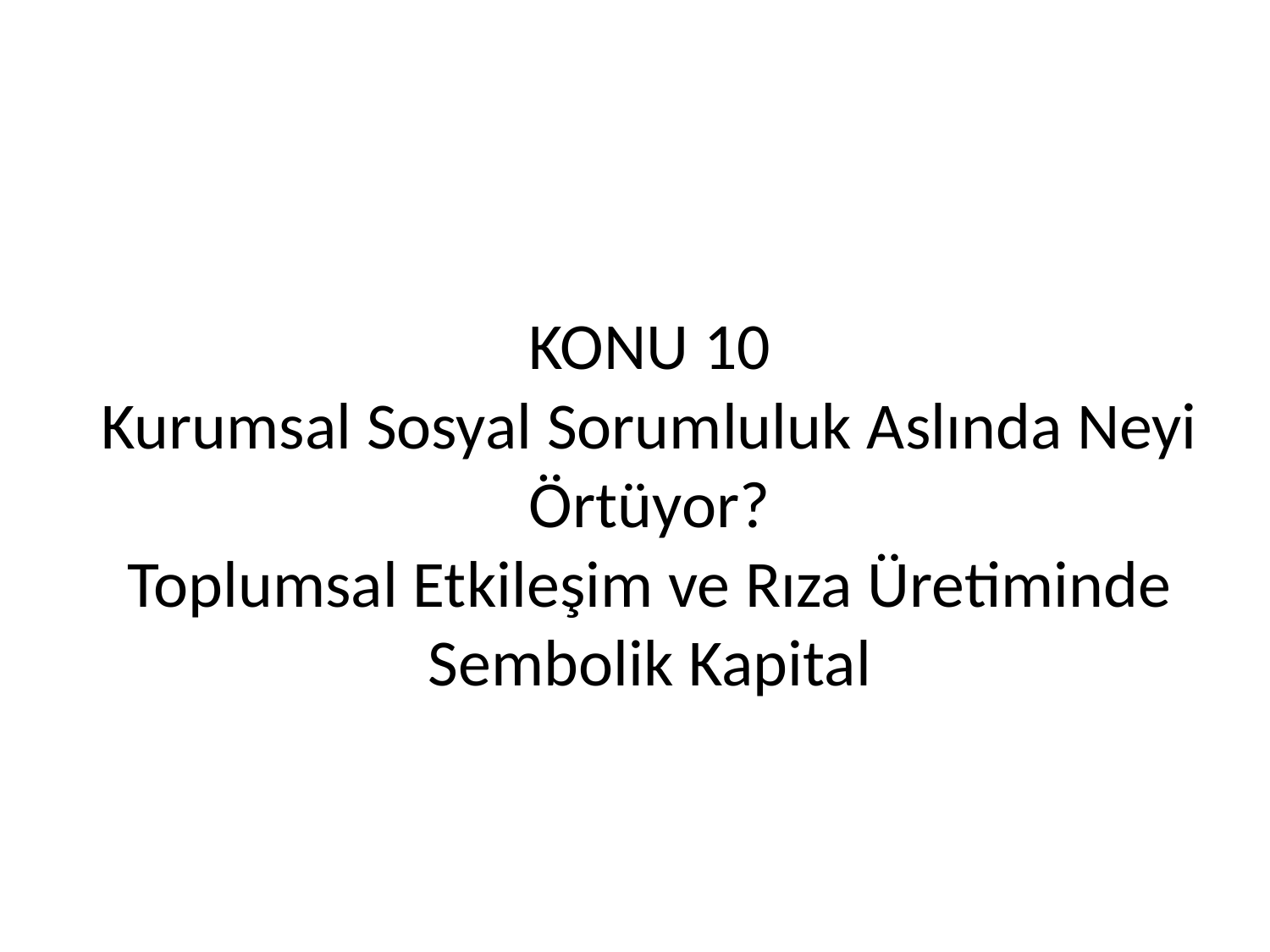

# KONU 10 Kurumsal Sosyal Sorumluluk Aslında Neyi Örtüyor? Toplumsal Etkileşim ve Rıza Üretiminde Sembolik Kapital